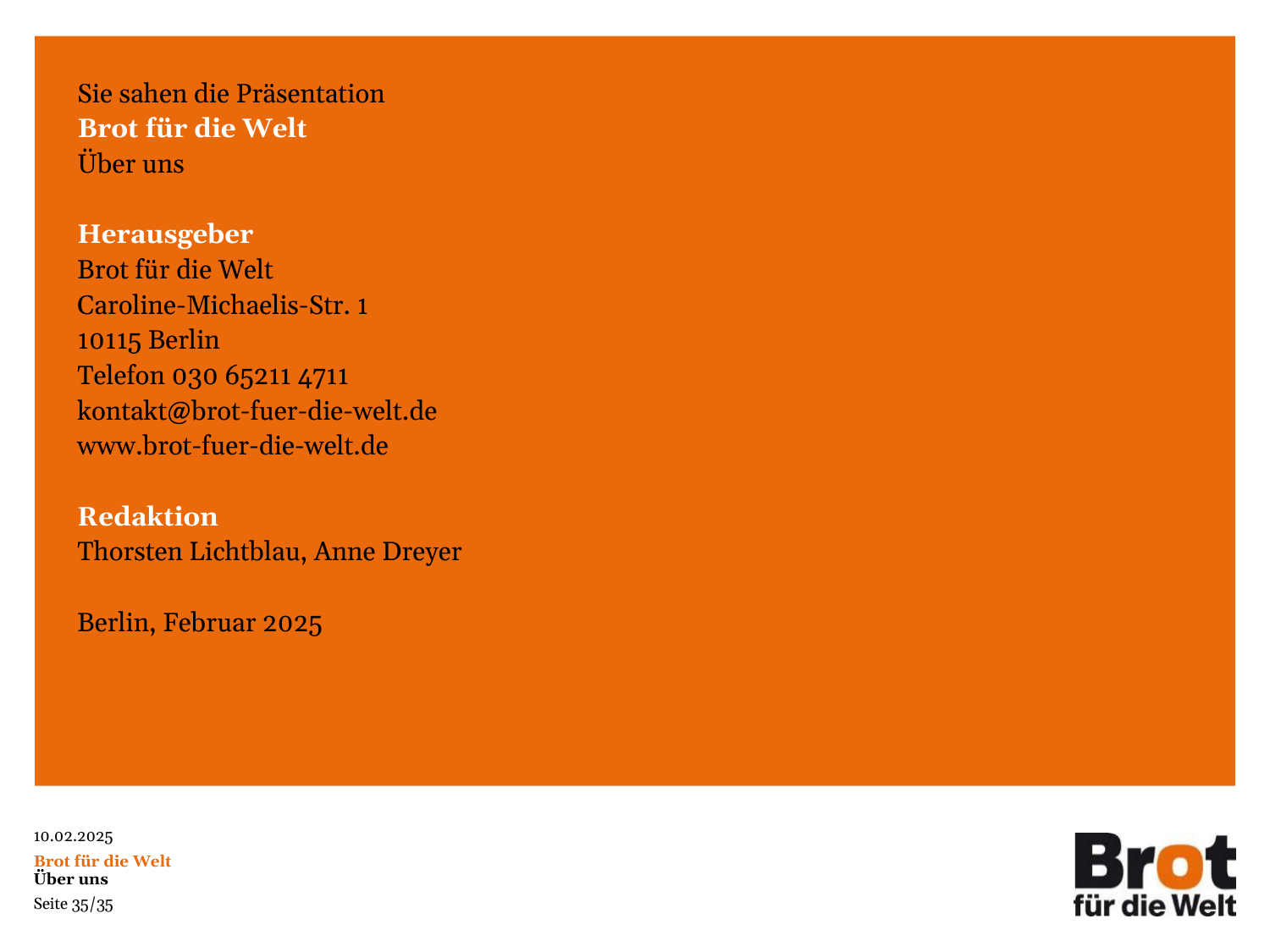

Sie sahen die Präsentation
Brot für die Welt
Über uns

Herausgeber
Brot für die Welt
Caroline-Michaelis-Str. 1
10115 Berlin
Telefon 030 65211 4711
kontakt@brot-fuer-die-welt.de
www.brot-fuer-die-welt.de

Redaktion
Thorsten Lichtblau, Anne Dreyer

Berlin, Februar 2025